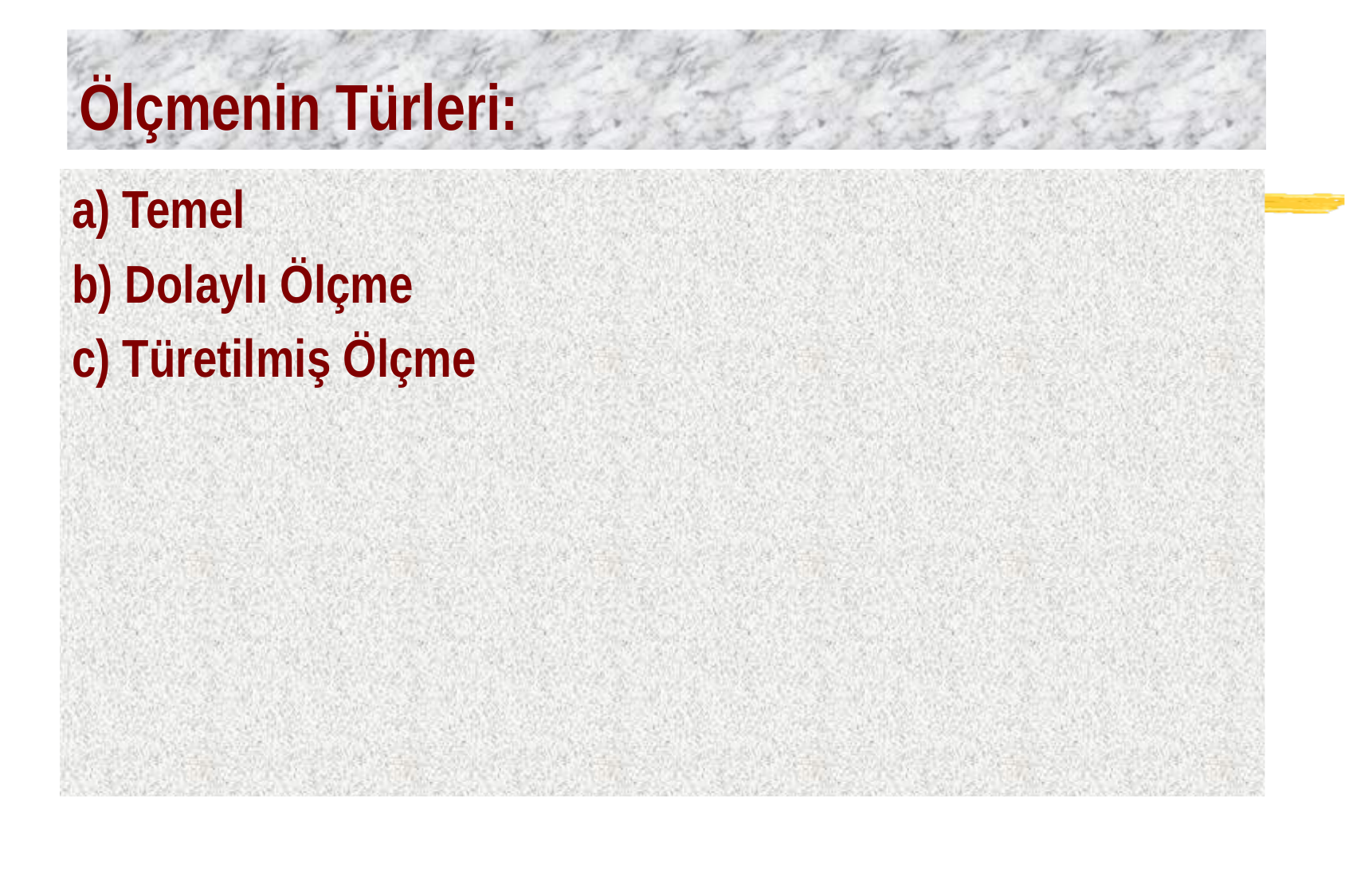

# Ölçmenin Türleri:
a) Temel
b) Dolaylı Ölçme
c) Türetilmiş Ölçme